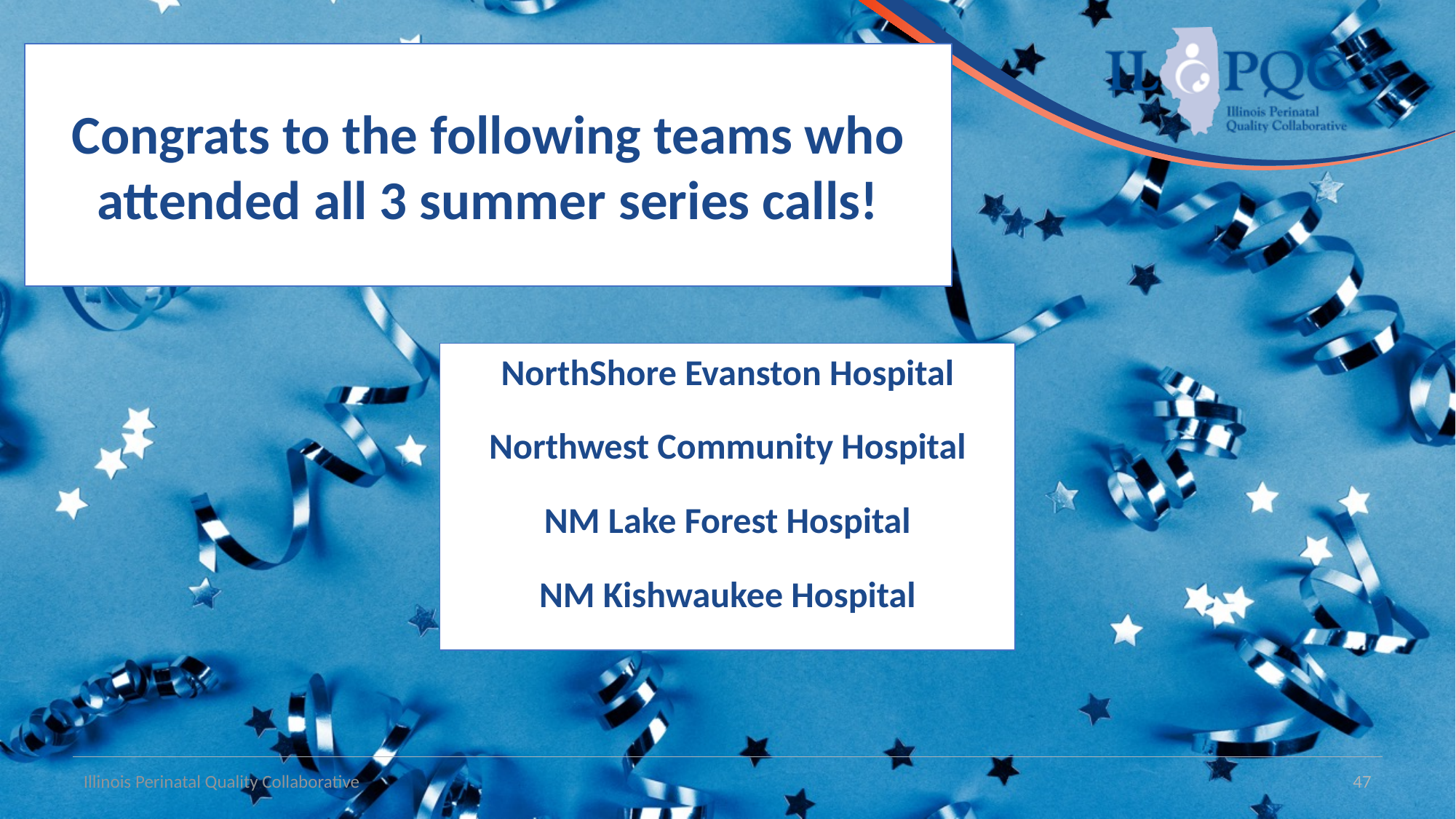

# Congrats to the following teams who attended all 3 summer series calls!
NorthShore Evanston Hospital
Northwest Community Hospital
NM Lake Forest Hospital
NM Kishwaukee Hospital

Illinois Perinatal Quality Collaborative
47